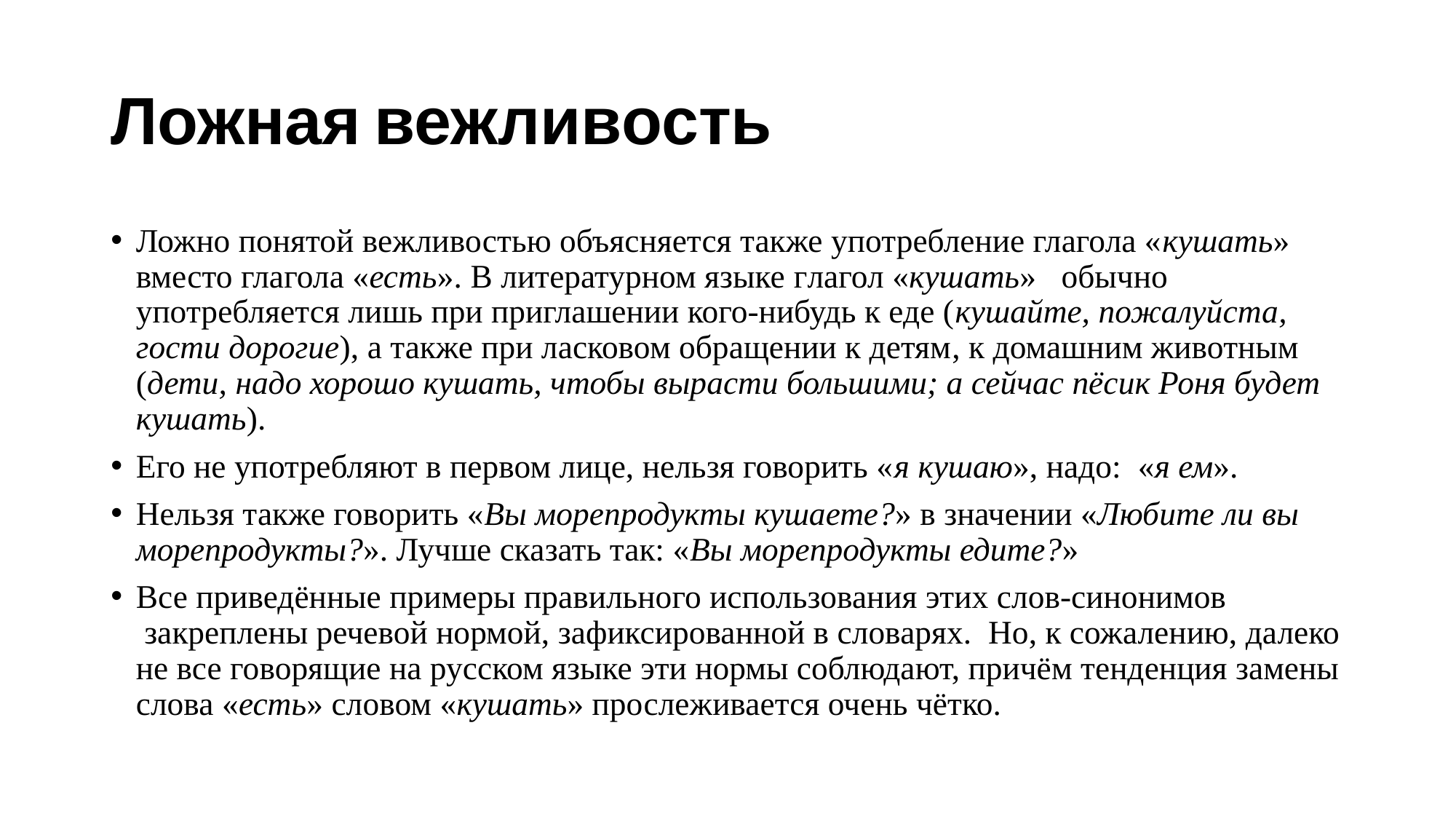

# Ложная вежливость
Ложно понятой вежливостью объясняется также употребление глагола «кушать» вместо глагола «есть». В литературном языке глагол «кушать»   обычно употребляется лишь при приглашении кого-нибудь к еде (кушайте, пожалуйста, гости дорогие), а также при ласковом обращении к детям, к домашним животным (дети, надо хорошо кушать, чтобы вырасти большими; а сейчас пёсик Роня будет кушать).
Его не употребляют в первом лице, нельзя говорить «я кушаю», надо:  «я ем».
Нельзя также говорить «Вы морепродукты кушаете?» в значении «Любите ли вы морепродукты?». Лучше сказать так: «Вы морепродукты едите?»
Все приведённые примеры правильного использования этих слов-синонимов  закреплены речевой нормой, зафиксированной в словарях.  Но, к сожалению, далеко не все говорящие на русском языке эти нормы соблюдают, причём тенденция замены слова «есть» словом «кушать» прослеживается очень чётко.